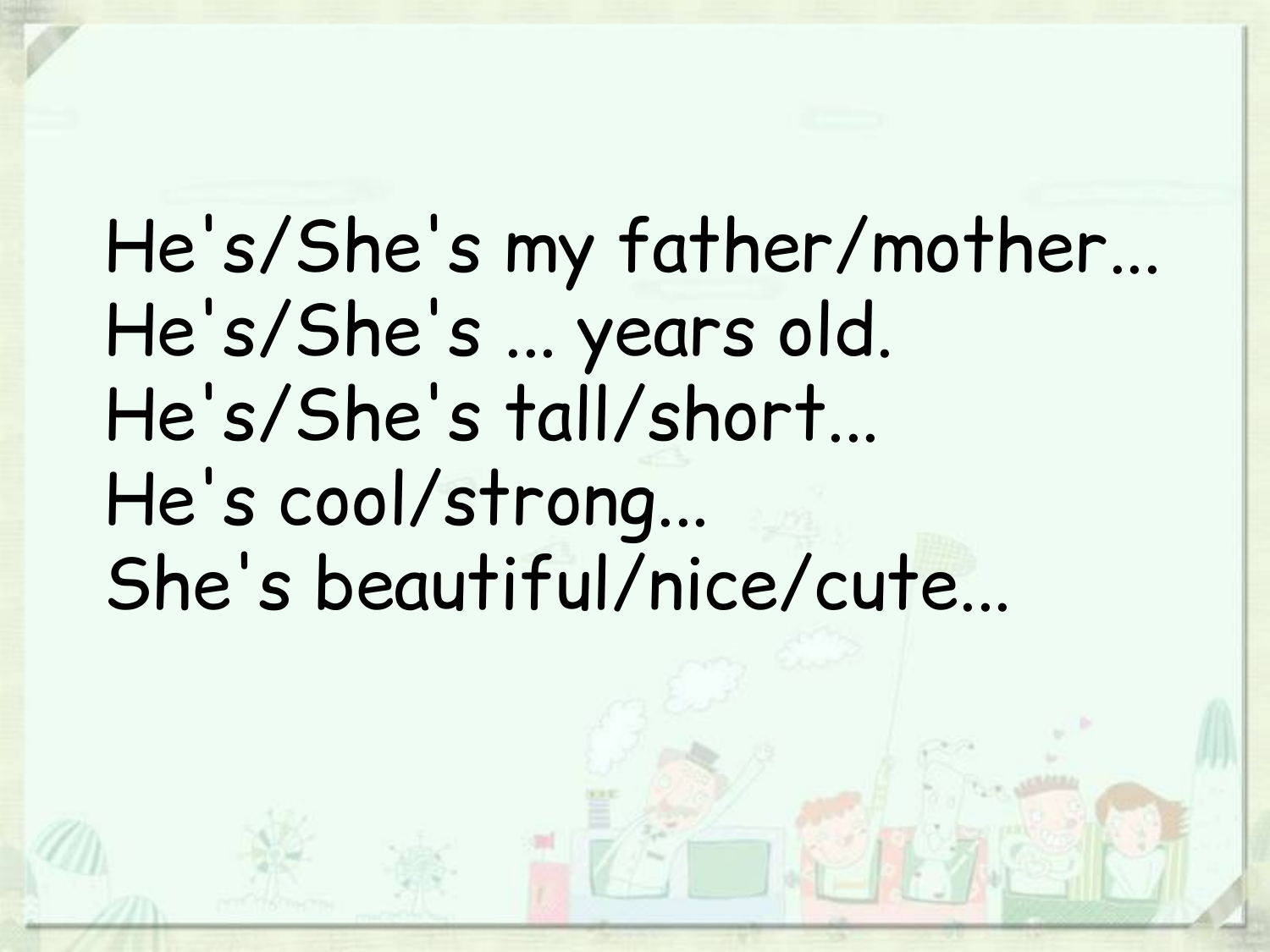

He's/She's my father/mother...
He's/She's ... years old.
He's/She's tall/short...
He's cool/strong...
She's beautiful/nice/cute...